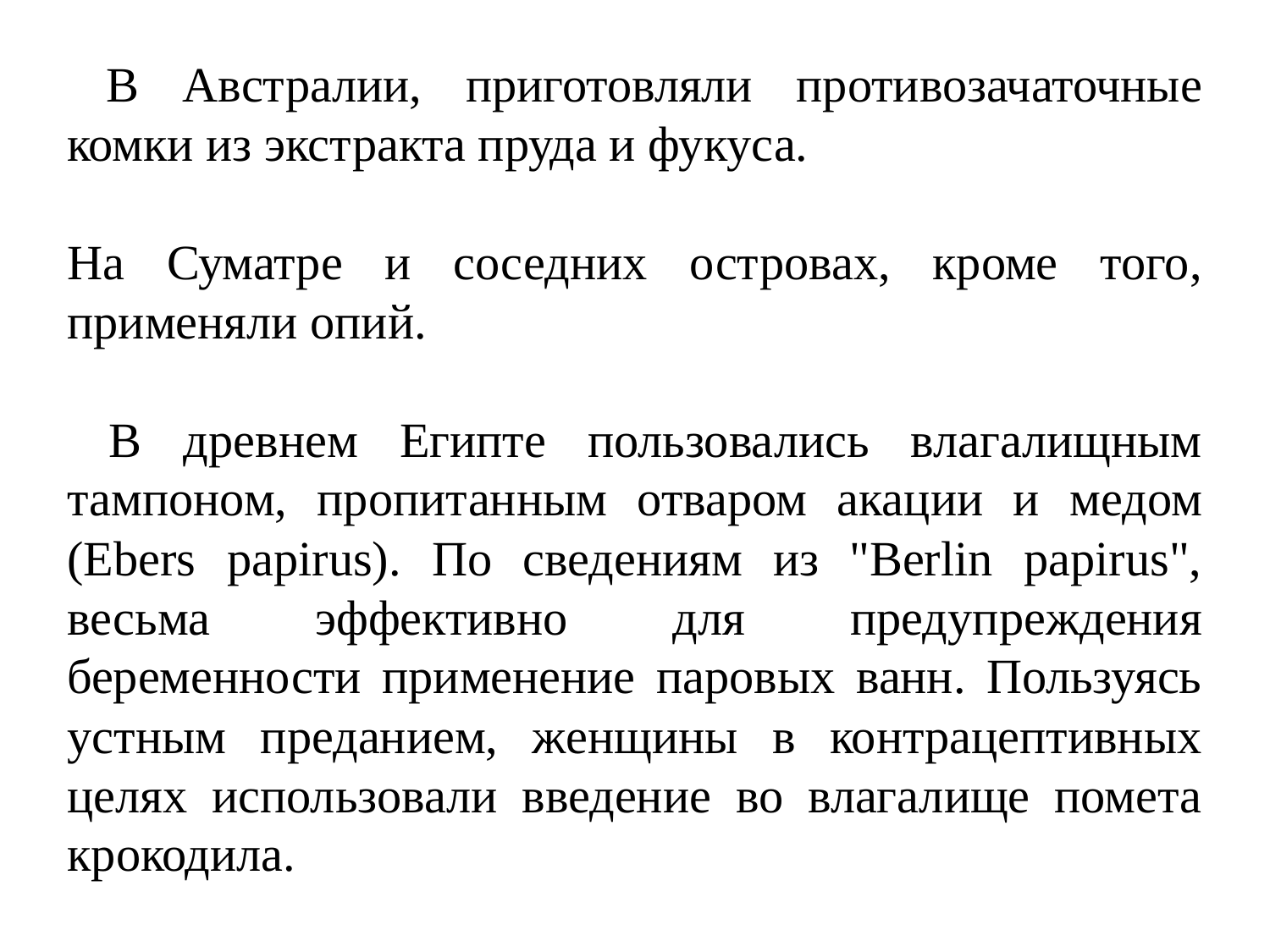

В Австралии, приготовляли противозачаточные комки из экстракта пруда и фукуса.

На Суматре и соседних островах, кроме того, применяли опий.

 В древнем Египте пользовались влагалищным тампоном, пропитанным отваром акации и медом (Ebers papirus). По сведениям из "Berlin papirus", весьма эффективно для предупреждения беременности применение паровых ванн. Пользуясь устным преданием, женщины в контрацептивных целях использовали введение во влагалище помета крокодила.